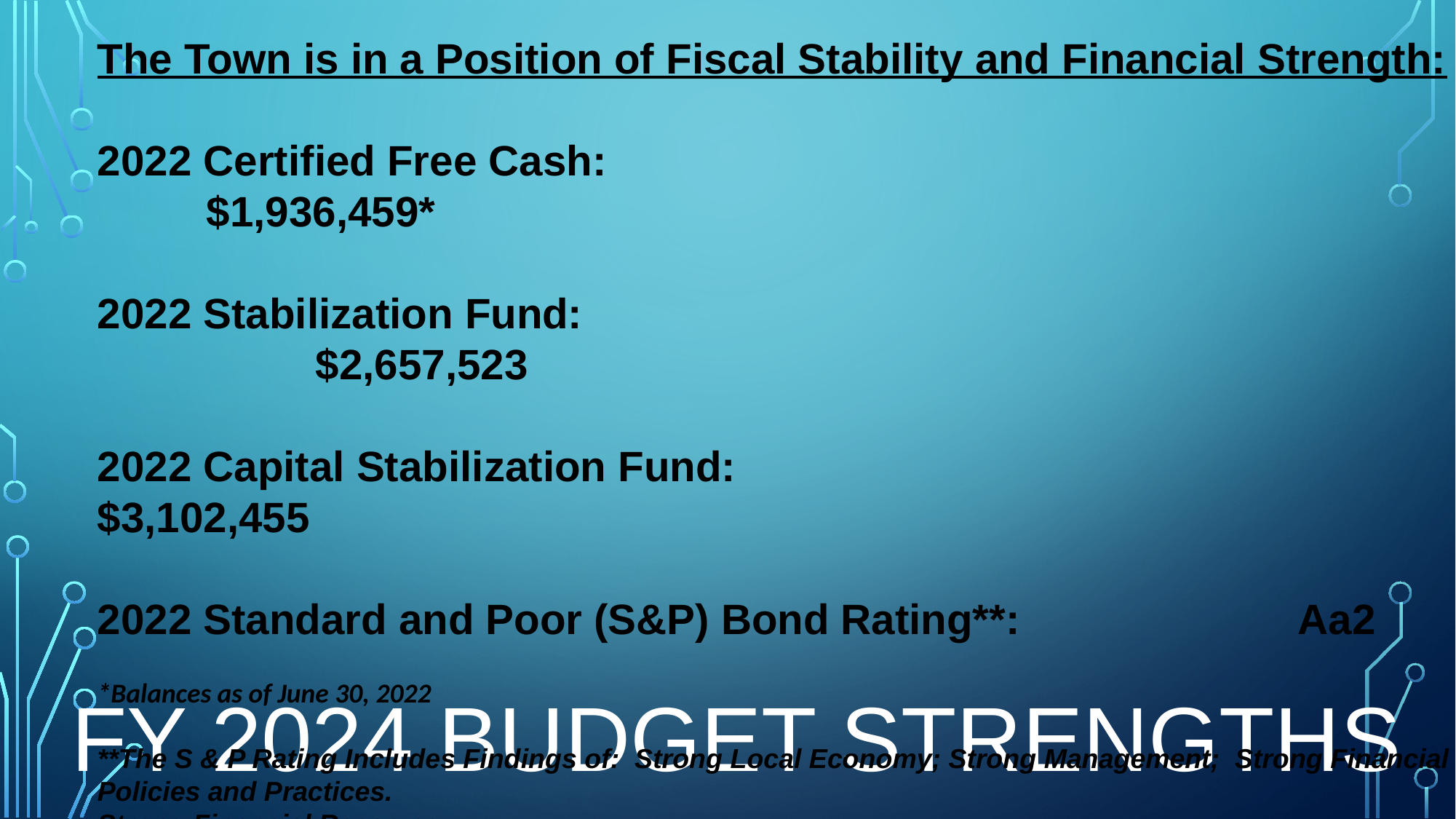

The Town is in a Position of Fiscal Stability and Financial Strength:

2022 Certified Free Cash:									$1,936,459*

2022 Stabilization Fund:										$2,657,523

2022 Capital Stabilization Fund:							$3,102,455

2022 Standard and Poor (S&P) Bond Rating**:			Aa2

*Balances as of June 30, 2022
**The S & P Rating Includes Findings of:  Strong Local Economy; Strong Management;  Strong Financial Policies and Practices.
Strong Financial Reserves.

# FY 2024 Budget Strengths